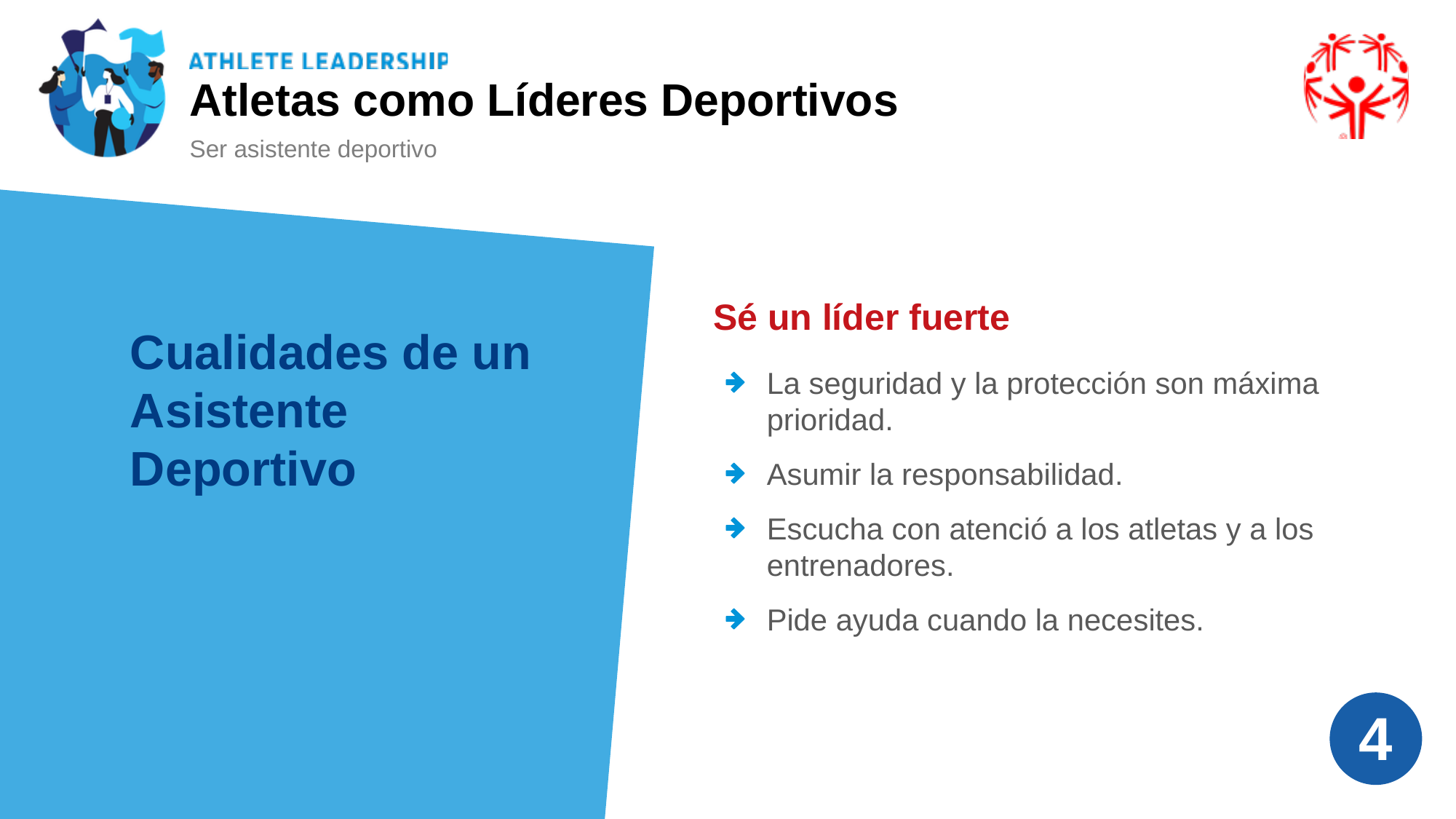

Atletas como Líderes Deportivos
Ser asistente deportivo
Sé un líder fuerte
Cualidades de un Asistente Deportivo
La seguridad y la protección son máxima prioridad.
Asumir la responsabilidad.
Escucha con atenció a los atletas y a los entrenadores.
Pide ayuda cuando la necesites.

4